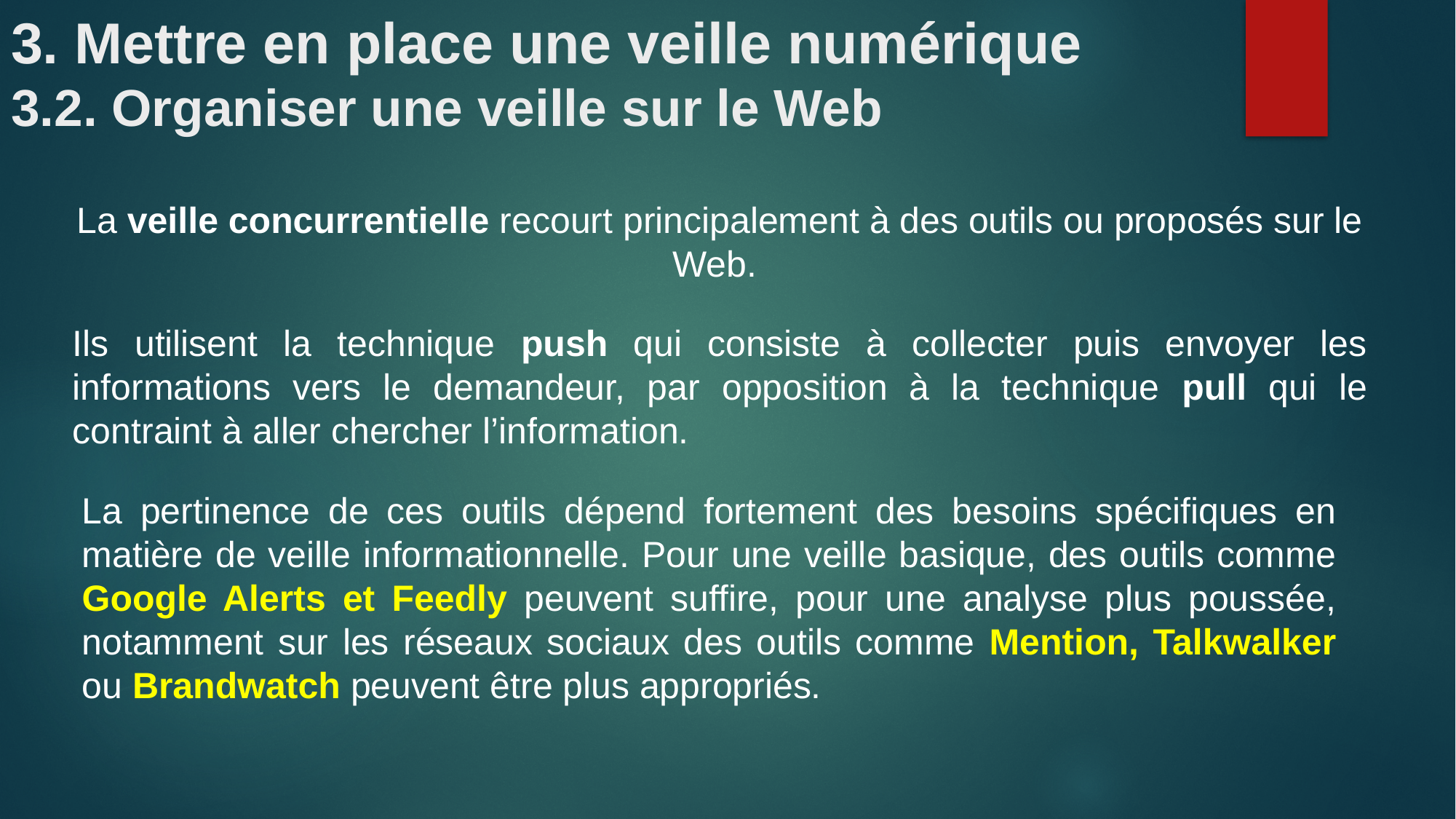

# 3. Mettre en place une veille numérique 3.2. Organiser une veille sur le Web
La veille concurrentielle recourt principalement à des outils ou proposés sur le Web.
Ils utilisent la technique push qui consiste à collecter puis envoyer les informations vers le demandeur, par opposition à la technique pull qui le contraint à aller chercher l’information.
La pertinence de ces outils dépend fortement des besoins spécifiques en matière de veille informationnelle. Pour une veille basique, des outils comme Google Alerts et Feedly peuvent suffire, pour une analyse plus poussée, notamment sur les réseaux sociaux des outils comme Mention, Talkwalker ou Brandwatch peuvent être plus appropriés.